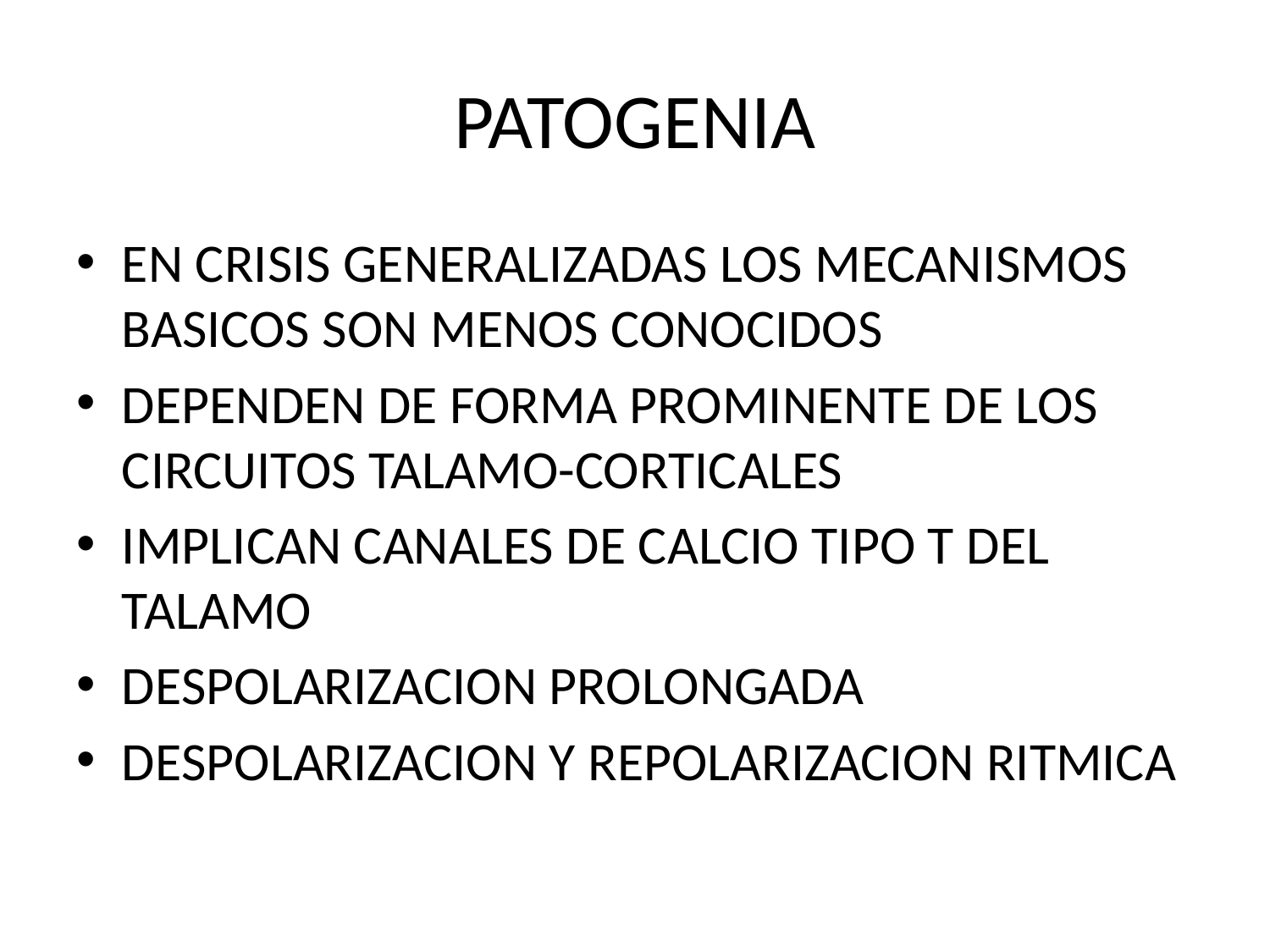

# PATOGENIA
EN CRISIS GENERALIZADAS LOS MECANISMOS BASICOS SON MENOS CONOCIDOS
DEPENDEN DE FORMA PROMINENTE DE LOS CIRCUITOS TALAMO-CORTICALES
IMPLICAN CANALES DE CALCIO TIPO T DEL TALAMO
DESPOLARIZACION PROLONGADA
DESPOLARIZACION Y REPOLARIZACION RITMICA